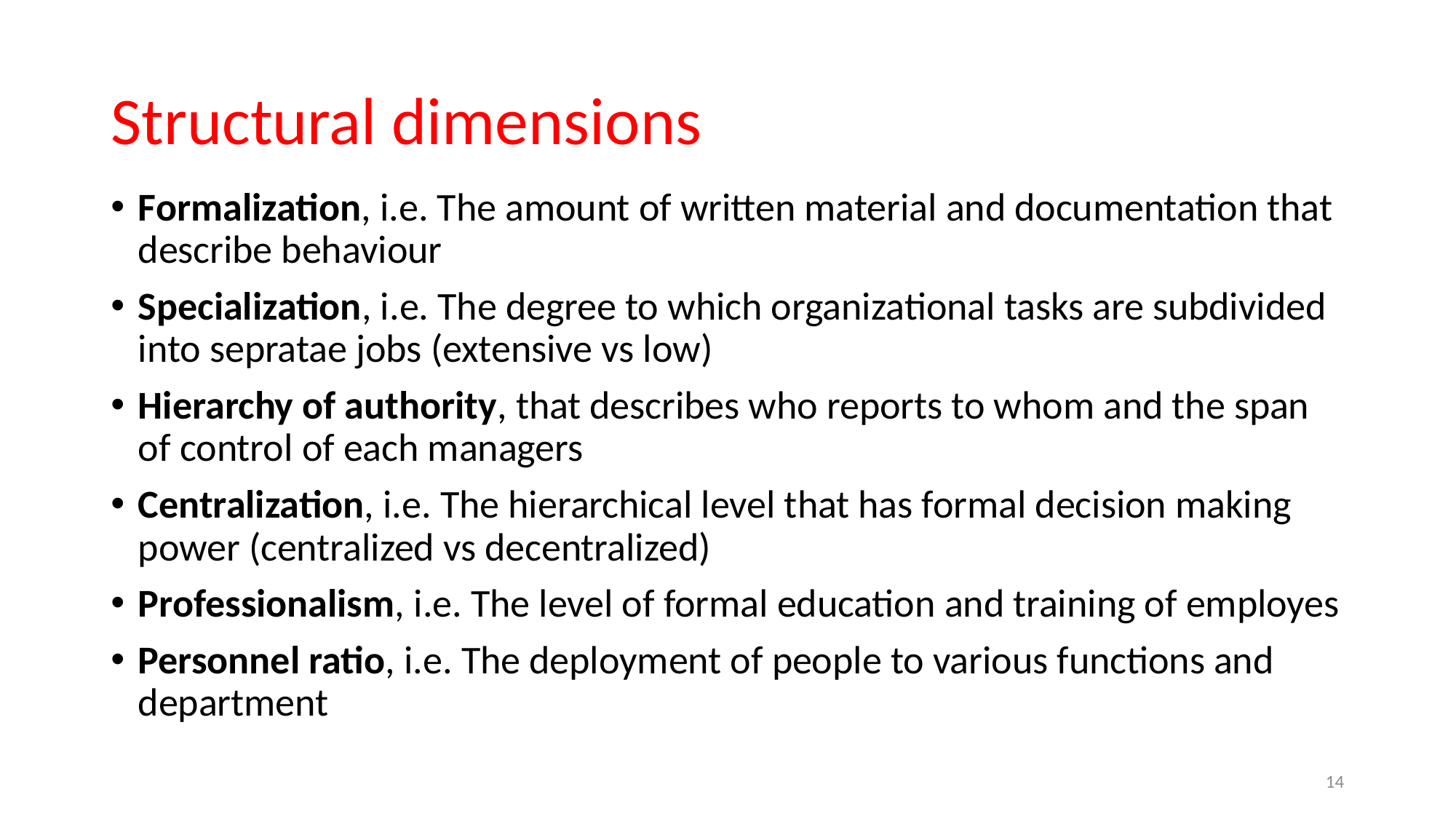

# Structural dimensions
Formalization, i.e. The amount of written material and documentation that describe behaviour
Specialization, i.e. The degree to which organizational tasks are subdivided into sepratae jobs (extensive vs low)
Hierarchy of authority, that describes who reports to whom and the span of control of each managers
Centralization, i.e. The hierarchical level that has formal decision making power (centralized vs decentralized)
Professionalism, i.e. The level of formal education and training of employes
Personnel ratio, i.e. The deployment of people to various functions and department

14